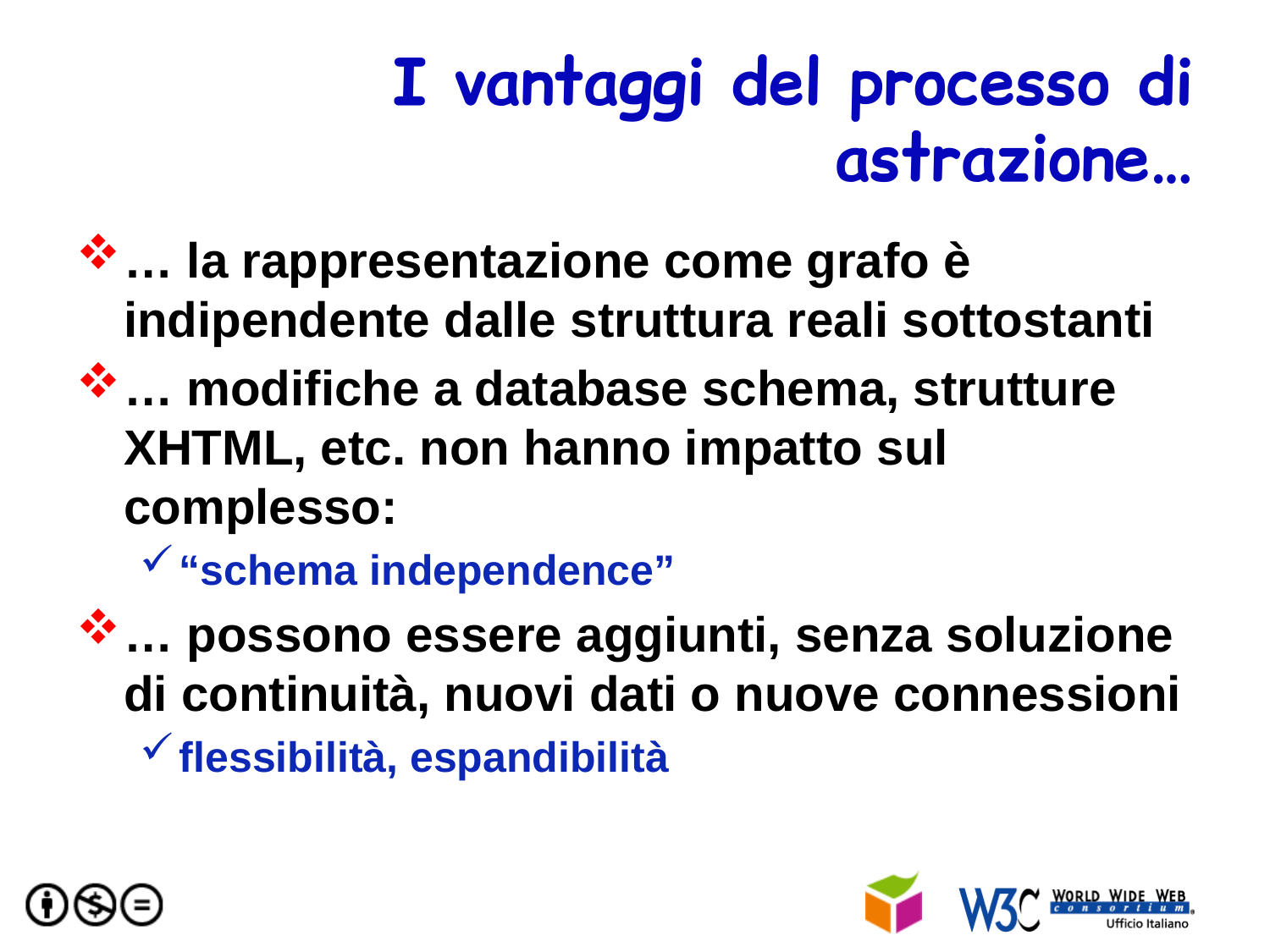

# I vantaggi del processo di astrazione…
… la rappresentazione come grafo è  indipendente dalle struttura reali sottostanti
… modifiche a database schema, strutture XHTML, etc. non hanno impatto sul complesso:
“schema independence”
… possono essere aggiunti, senza soluzione di continuità, nuovi dati o nuove connessioni
flessibilità, espandibilità